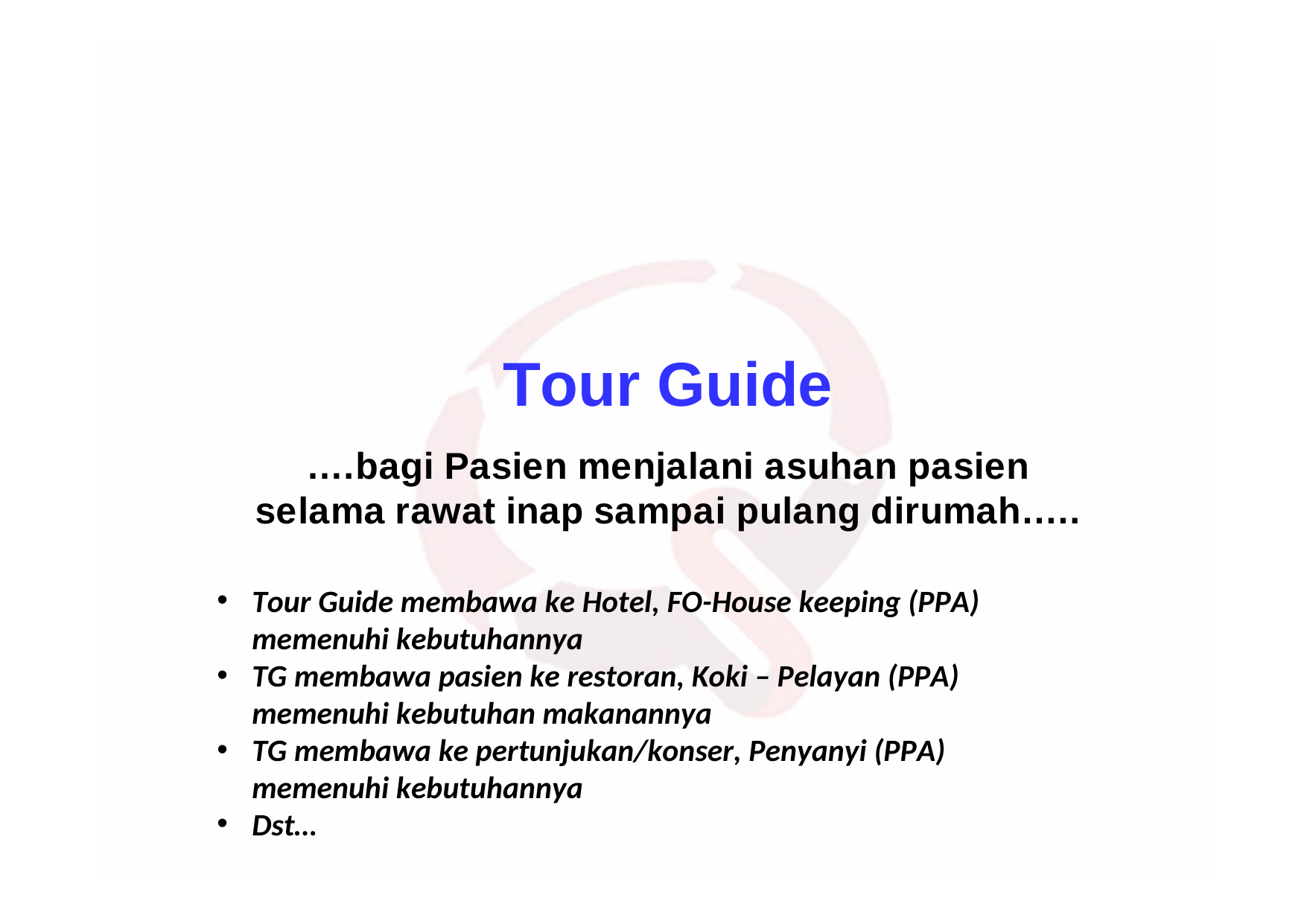

Case	Mana ger
Manajer	Pelayanan	Pasien adalah
Tour Guide
….bagi Pasien menjalani asuhan pasien selama rawat inap sampai pulang dirumah…..

Tour Guide membawa ke Hotel, FO-House keeping (PPA) memenuhi kebutuhannya
TG membawa pasien ke restoran, Koki – Pelayan (PPA) memenuhi kebutuhan makanannya
TG membawa ke pertunjukan/konser, Penyanyi (PPA) memenuhi kebutuhannya
Dst…